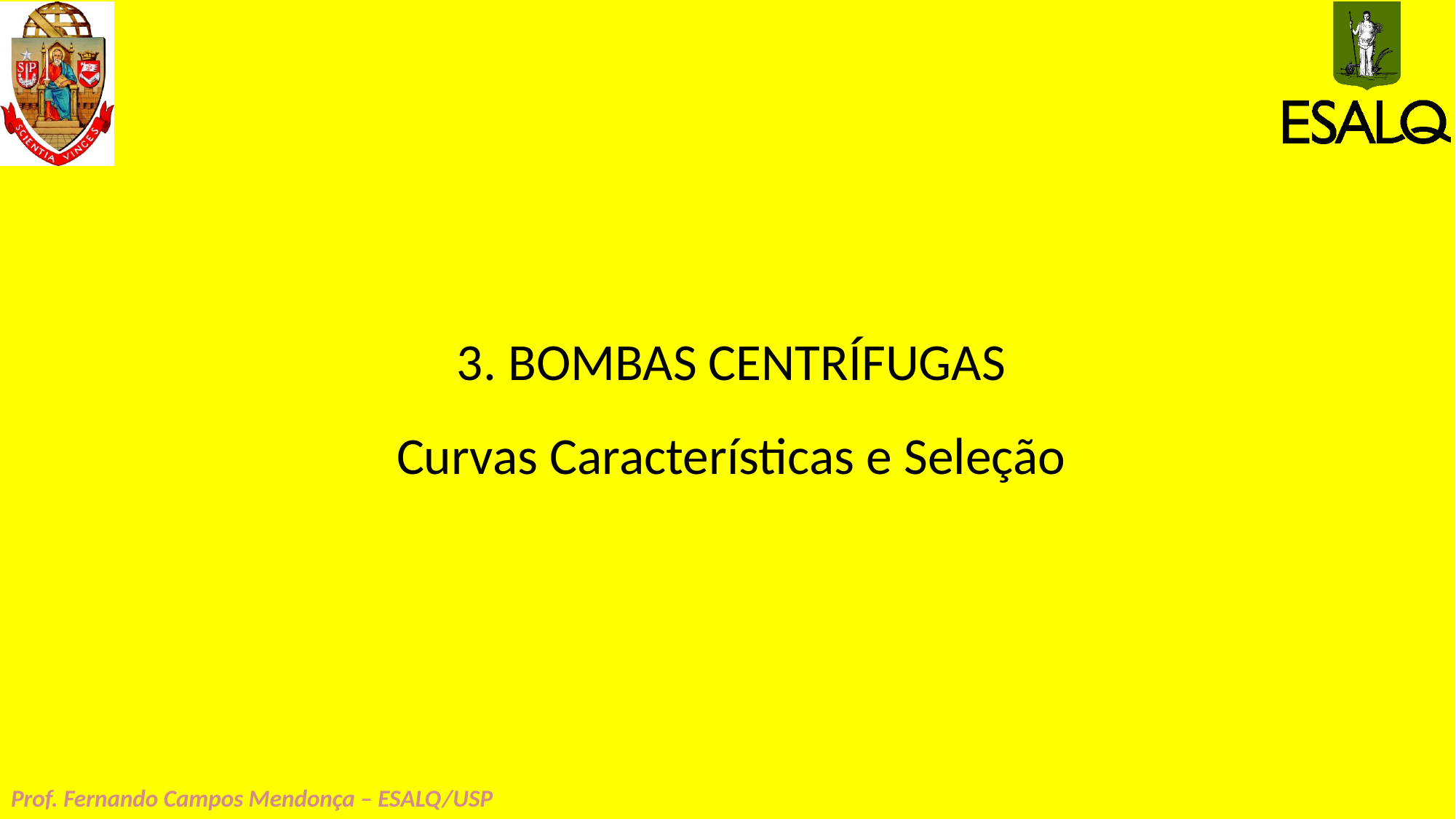

# 3. BOMBAS CENTRÍFUGAS Curvas Características e Seleção
Prof. Fernando Campos Mendonça – ESALQ/USP